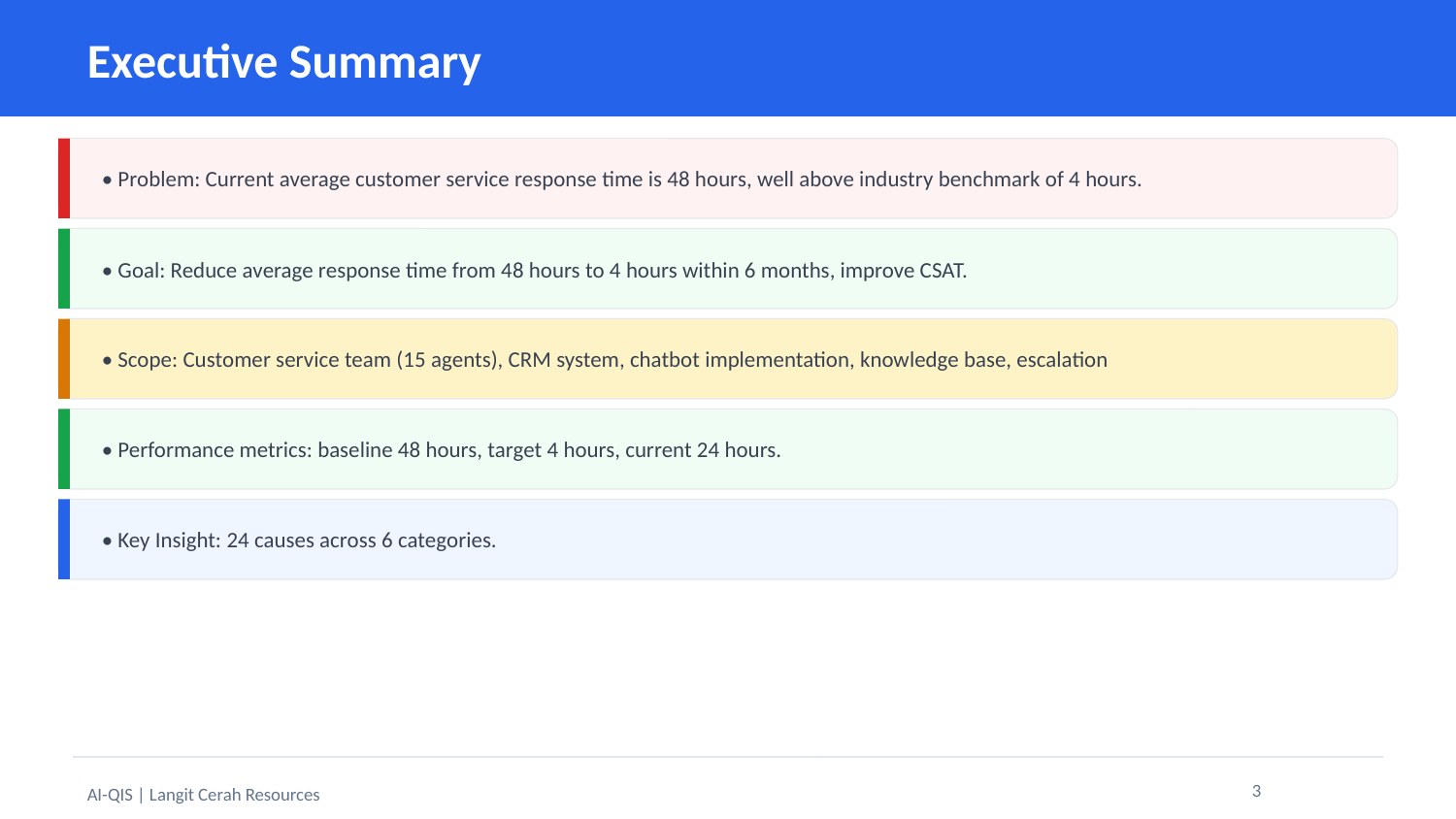

Executive Summary

• Problem: Current average customer service response time is 48 hours, well above industry benchmark of 4 hours.

• Goal: Reduce average response time from 48 hours to 4 hours within 6 months, improve CSAT.

• Scope: Customer service team (15 agents), CRM system, chatbot implementation, knowledge base, escalation

• Performance metrics: baseline 48 hours, target 4 hours, current 24 hours.

• Key Insight: 24 causes across 6 categories.
3